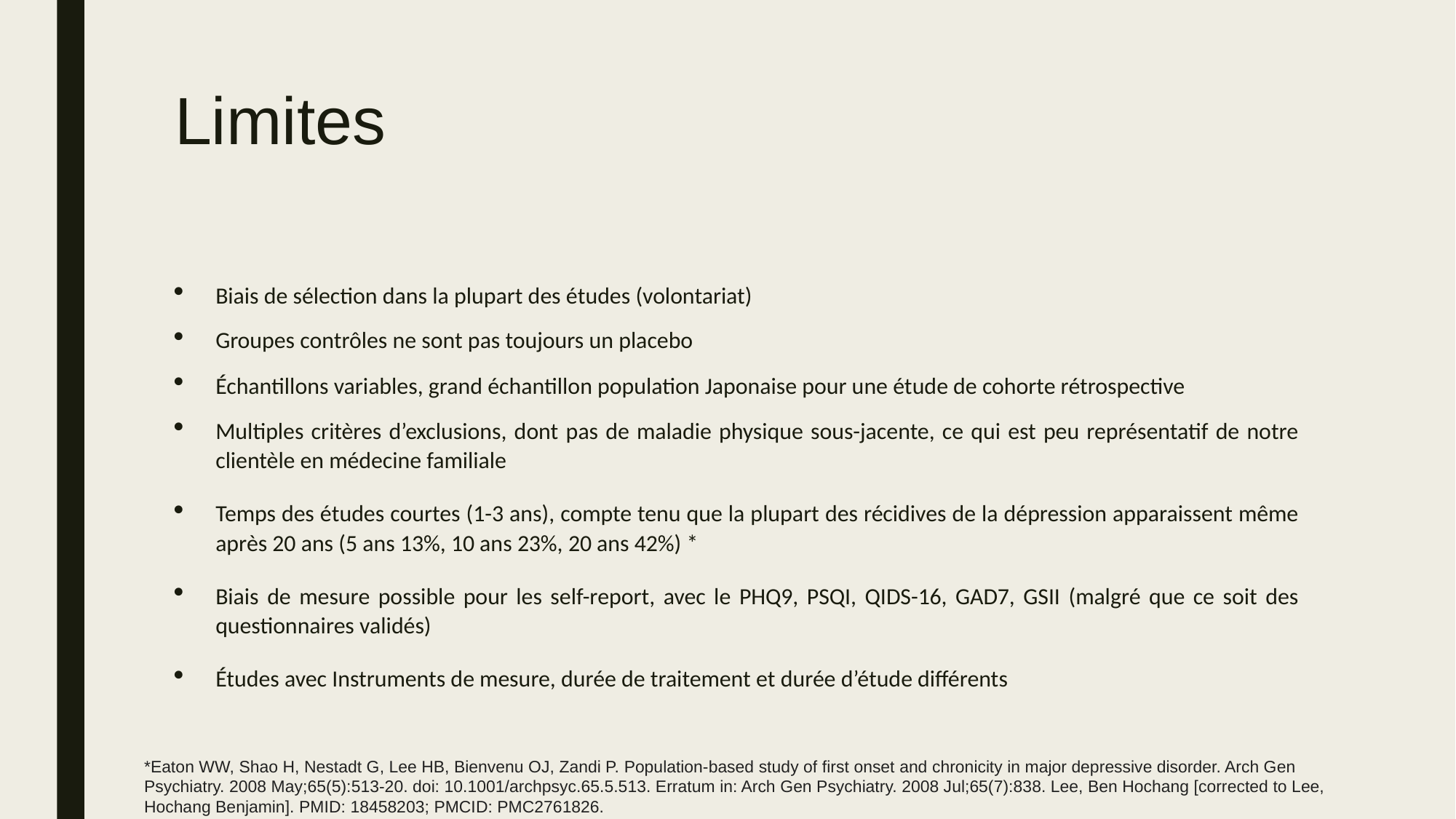

# Limites
Biais de sélection dans la plupart des études (volontariat)
Groupes contrôles ne sont pas toujours un placebo
Échantillons variables, grand échantillon population Japonaise pour une étude de cohorte rétrospective
Multiples critères d’exclusions, dont pas de maladie physique sous-jacente, ce qui est peu représentatif de notre clientèle en médecine familiale
Temps des études courtes (1-3 ans), compte tenu que la plupart des récidives de la dépression apparaissent même après 20 ans (5 ans 13%, 10 ans 23%, 20 ans 42%) *
Biais de mesure possible pour les self-report, avec le PHQ9, PSQI, QIDS-16, GAD7, GSII (malgré que ce soit des questionnaires validés)
Études avec Instruments de mesure, durée de traitement et durée d’étude différents

*Eaton WW, Shao H, Nestadt G, Lee HB, Bienvenu OJ, Zandi P. Population-based study of first onset and chronicity in major depressive disorder. Arch Gen Psychiatry. 2008 May;65(5):513-20. doi: 10.1001/archpsyc.65.5.513. Erratum in: Arch Gen Psychiatry. 2008 Jul;65(7):838. Lee, Ben Hochang [corrected to Lee, Hochang Benjamin]. PMID: 18458203; PMCID: PMC2761826.